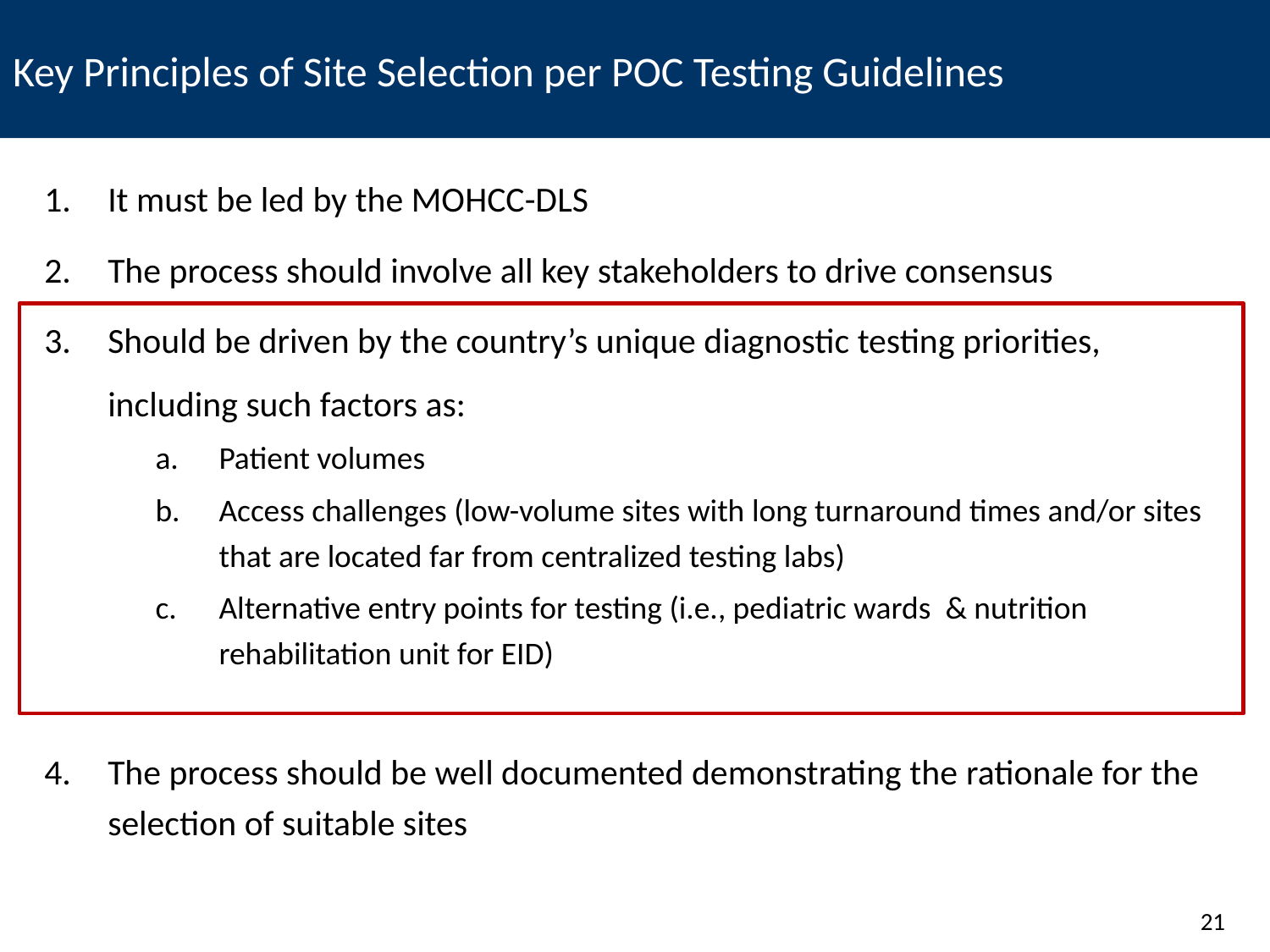

# Key Principles of Site Selection per POC Testing Guidelines
It must be led by the MOHCC-DLS
The process should involve all key stakeholders to drive consensus
Should be driven by the country’s unique diagnostic testing priorities, including such factors as:
Patient volumes
Access challenges (low-volume sites with long turnaround times and/or sites that are located far from centralized testing labs)
Alternative entry points for testing (i.e., pediatric wards  & nutrition rehabilitation unit for EID)

The process should be well documented demonstrating the rationale for the selection of suitable sites

21